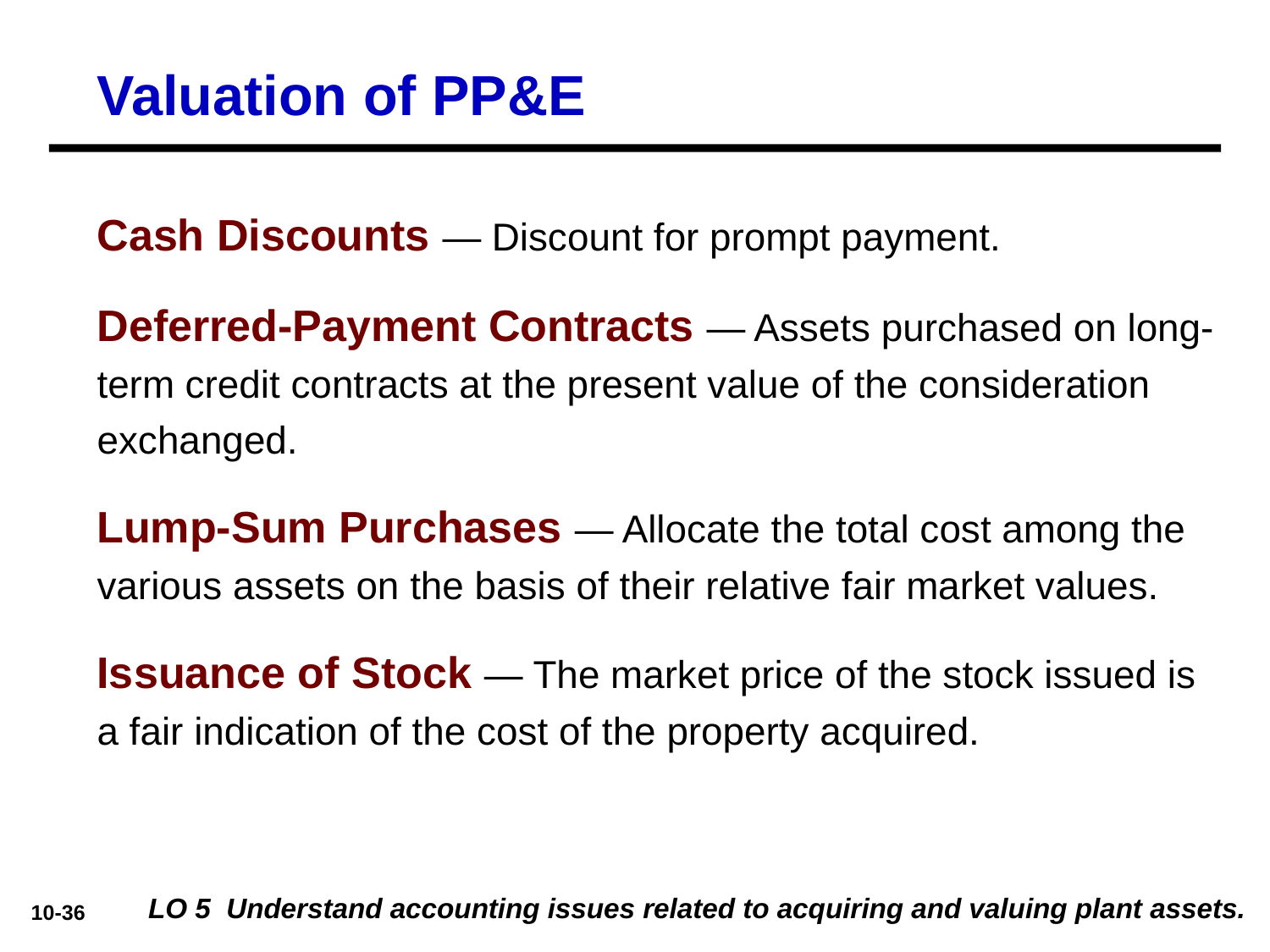

# Valuation of PP&E

Cash Discounts — Discount for prompt payment.
Deferred-Payment Contracts — Assets purchased on long-term credit contracts at the present value of the consideration exchanged.
Lump-Sum Purchases — Allocate the total cost among the various assets on the basis of their relative fair market values.
Issuance of Stock — The market price of the stock issued is a fair indication of the cost of the property acquired.
LO 5  Understand accounting issues related to acquiring and valuing plant assets.